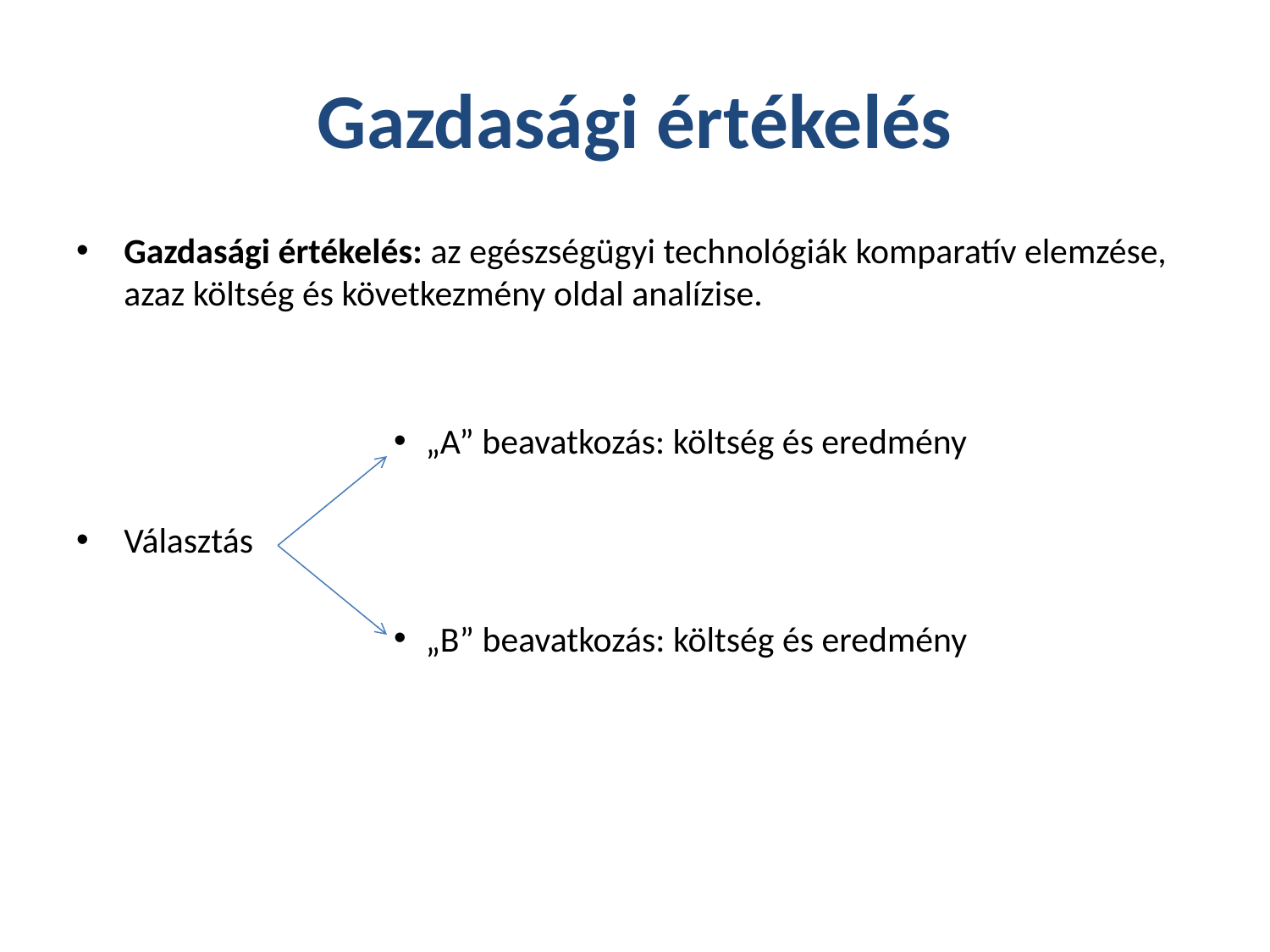

# Gazdasági értékelés
Gazdasági értékelés: az egészségügyi technológiák komparatív elemzése, azaz költség és következmény oldal analízise.

„A” beavatkozás: költség és eredmény

Választás

„B” beavatkozás: költség és eredmény